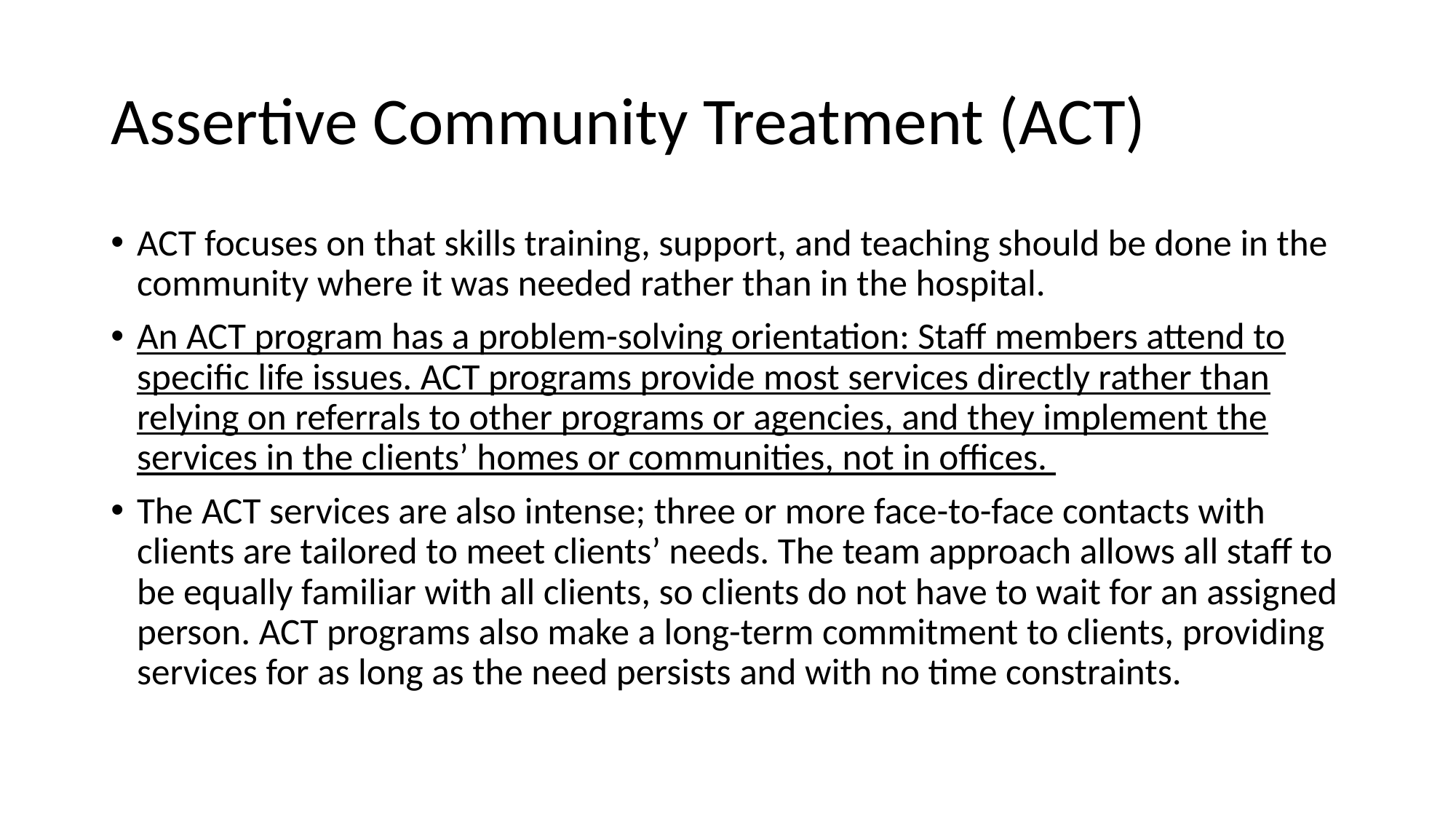

# Assertive Community Treatment (ACT)
ACT focuses on that skills training, support, and teaching should be done in the community where it was needed rather than in the hospital.
An ACT program has a problem-solving orientation: Staff members attend to specific life issues. ACT programs provide most services directly rather than relying on referrals to other programs or agencies, and they implement the services in the clients’ homes or communities, not in offices.
The ACT services are also intense; three or more face-to-face contacts with clients are tailored to meet clients’ needs. The team approach allows all staff to be equally familiar with all clients, so clients do not have to wait for an assigned person. ACT programs also make a long-term commitment to clients, providing services for as long as the need persists and with no time constraints.